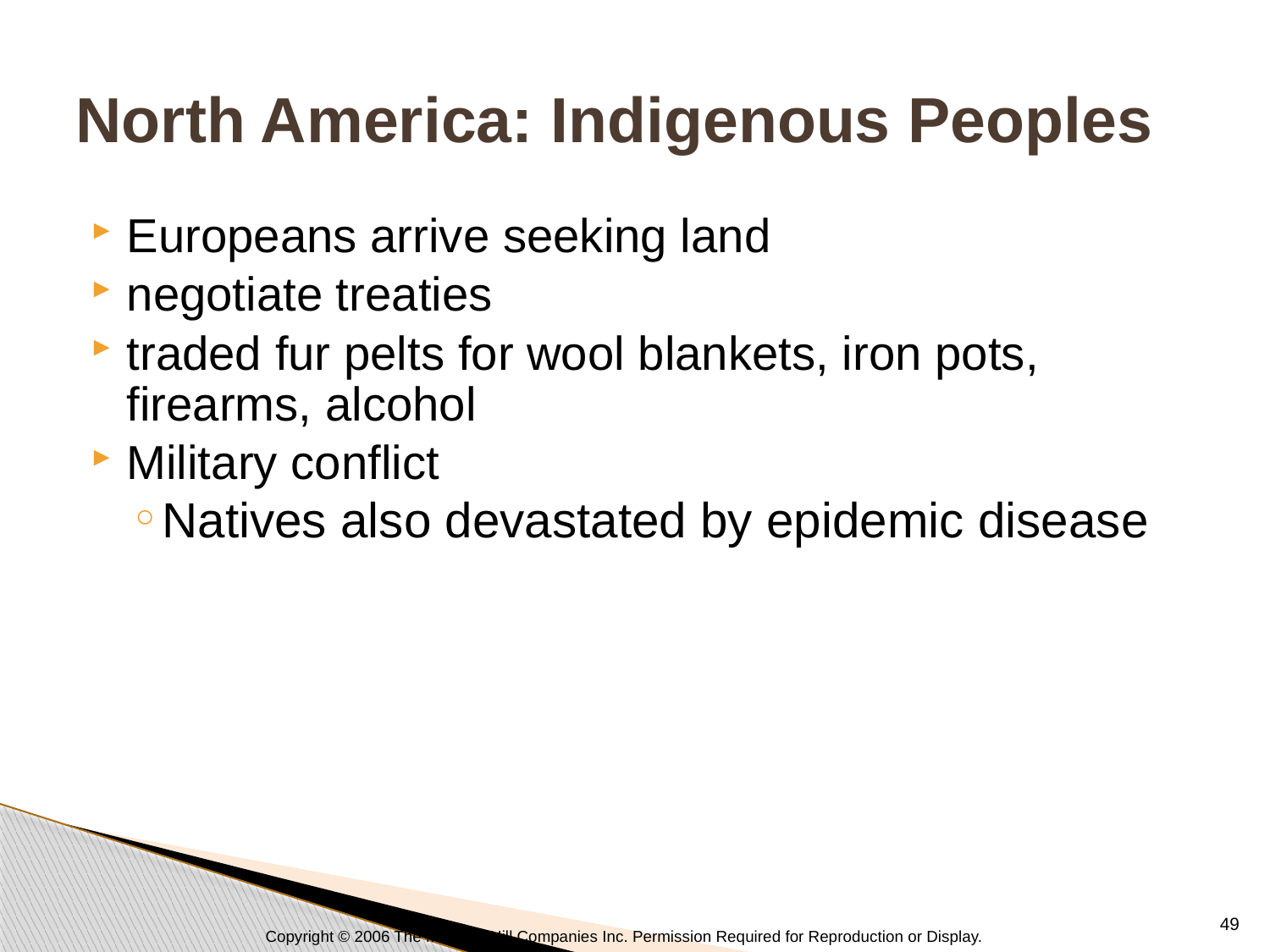

# North America: Indigenous Peoples
Europeans arrive seeking land
negotiate treaties
traded fur pelts for wool blankets, iron pots, firearms, alcohol
Military conflict
Natives also devastated by epidemic disease

49